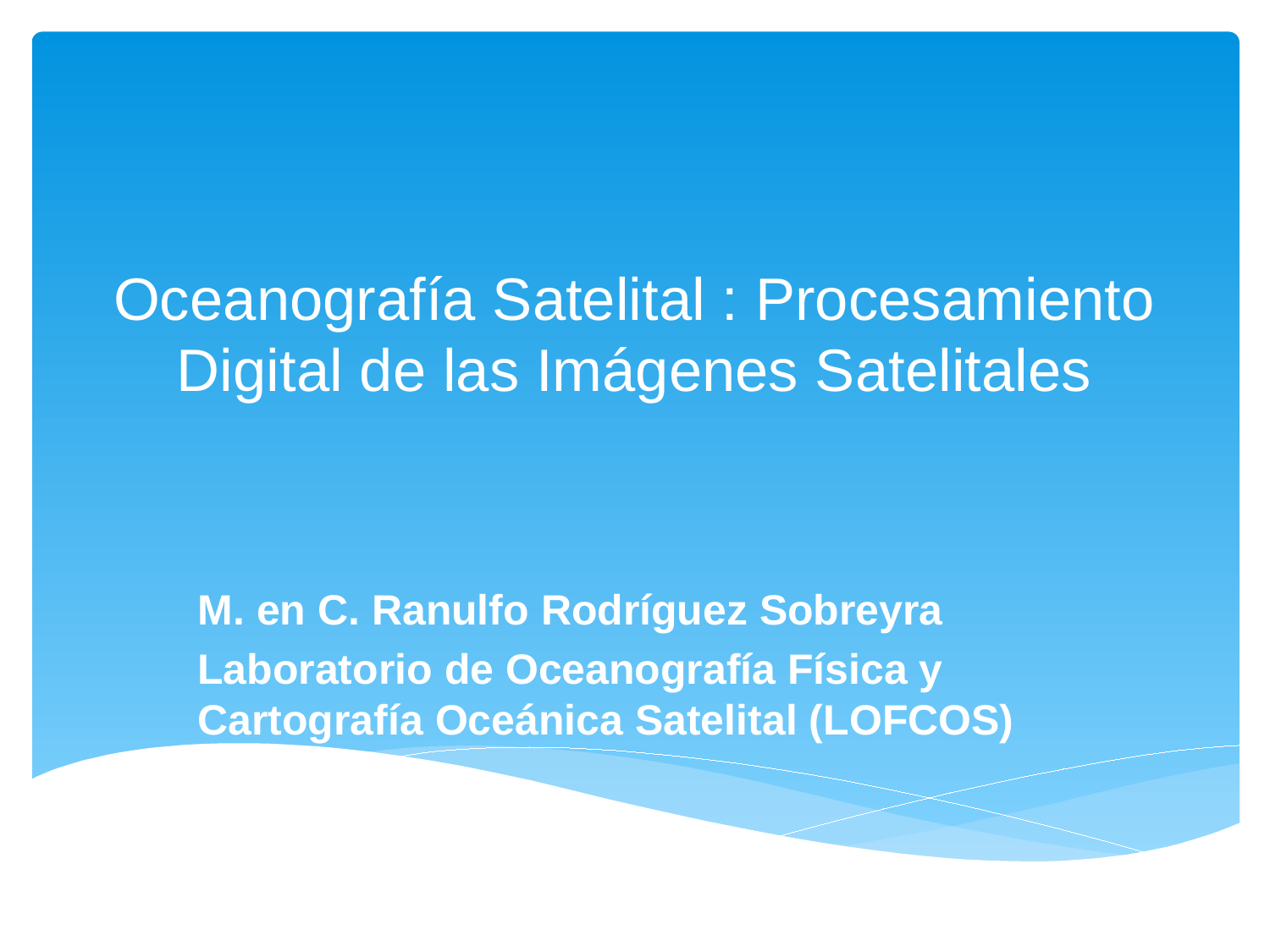

# Oceanografía Satelital : Procesamiento Digital de las Imágenes Satelitales
M. en C. Ranulfo Rodríguez Sobreyra
Laboratorio de Oceanografía Física y Cartografía Oceánica Satelital (LOFCOS)
ICML-UNAM